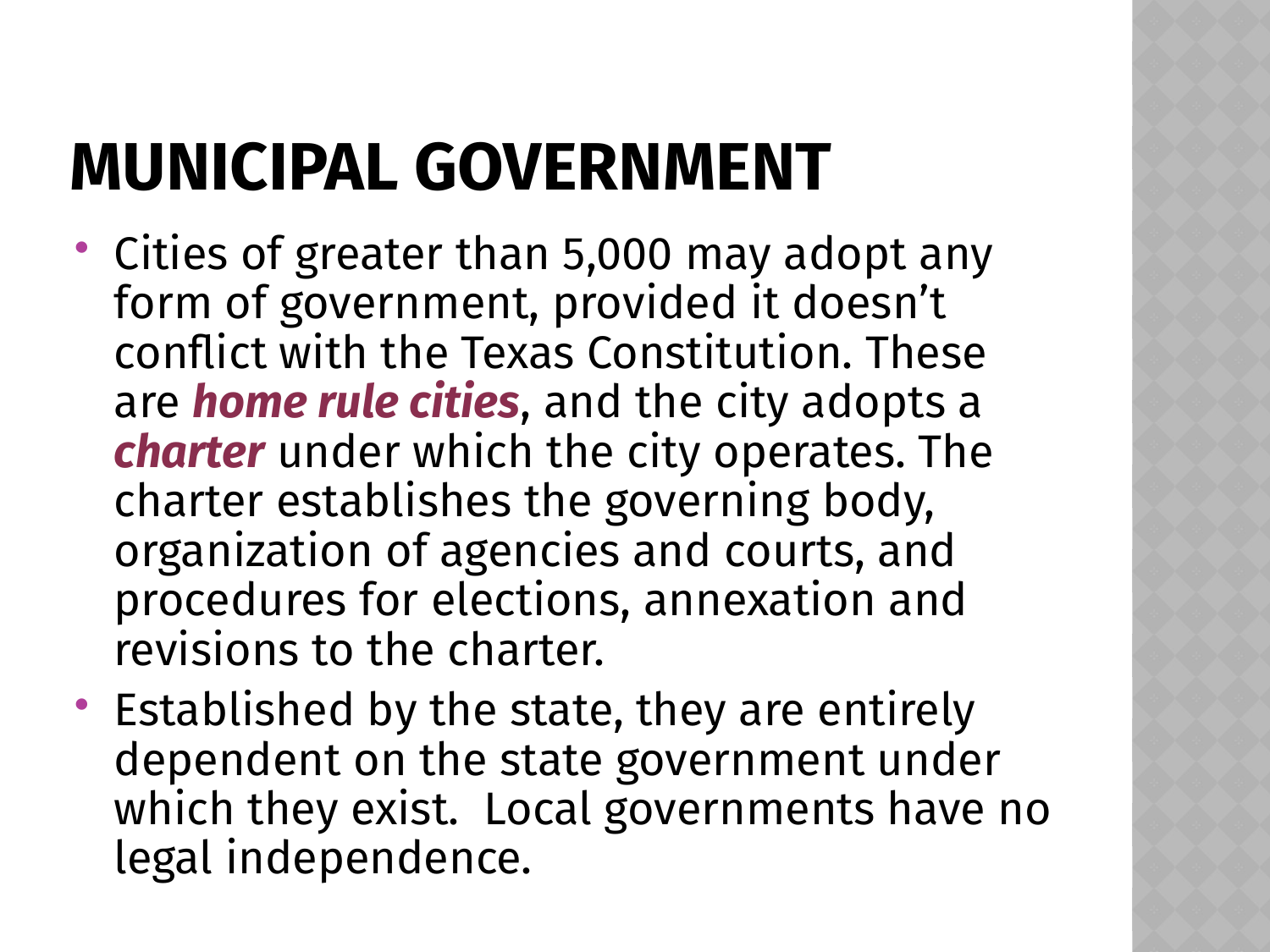

# Municipal Government
Cities of greater than 5,000 may adopt any form of government, provided it doesn’t conflict with the Texas Constitution. These are home rule cities, and the city adopts a charter under which the city operates. The charter establishes the governing body, organization of agencies and courts, and procedures for elections, annexation and revisions to the charter.
Established by the state, they are entirely dependent on the state government under which they exist.  Local governments have no legal independence.